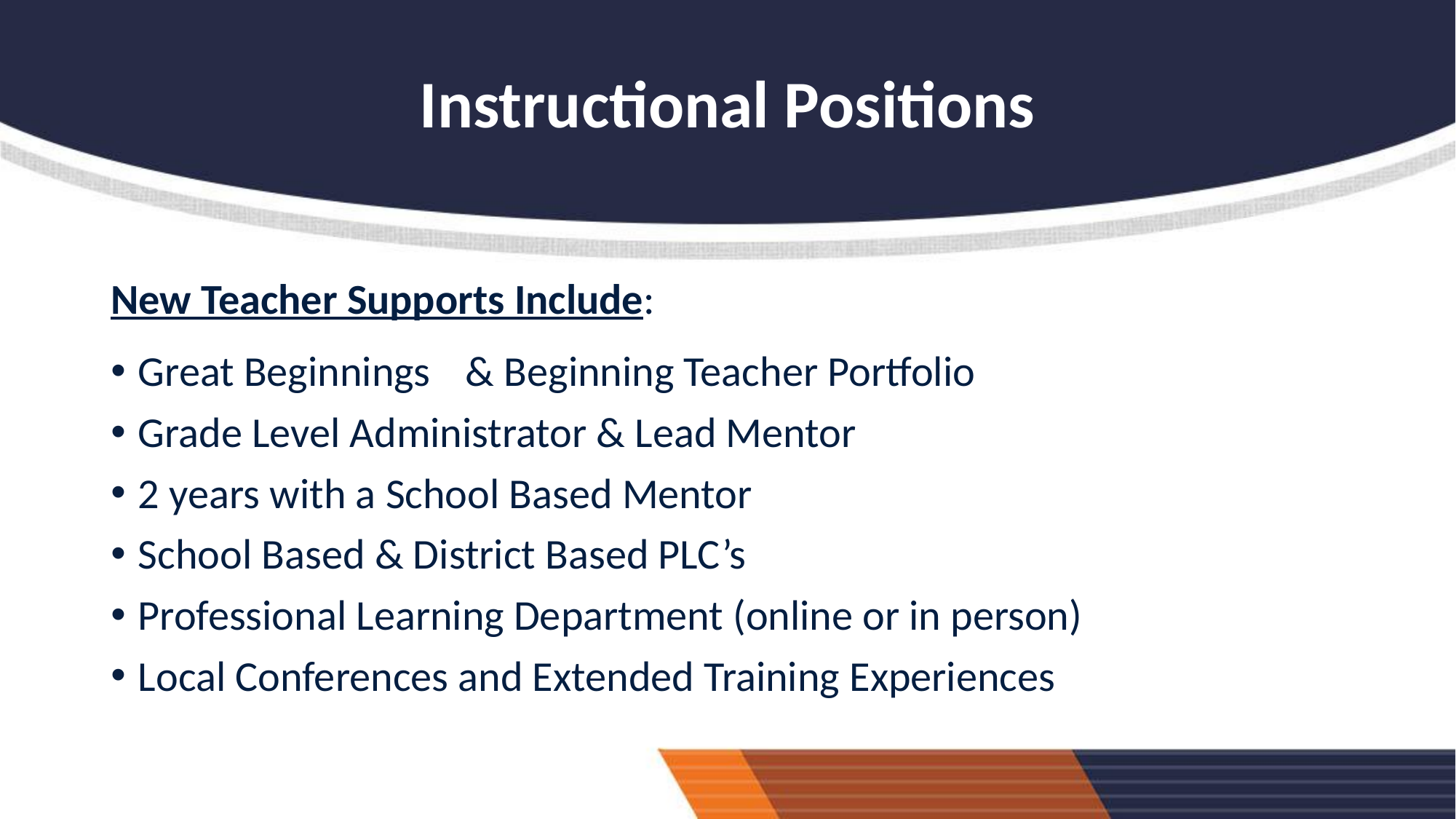

# Instructional Positions
New Teacher Supports Include:
Great Beginnings	& Beginning Teacher Portfolio
Grade Level Administrator & Lead Mentor
2 years with a School Based Mentor
School Based & District Based PLC’s
Professional Learning Department (online or in person)
Local Conferences and Extended Training Experiences